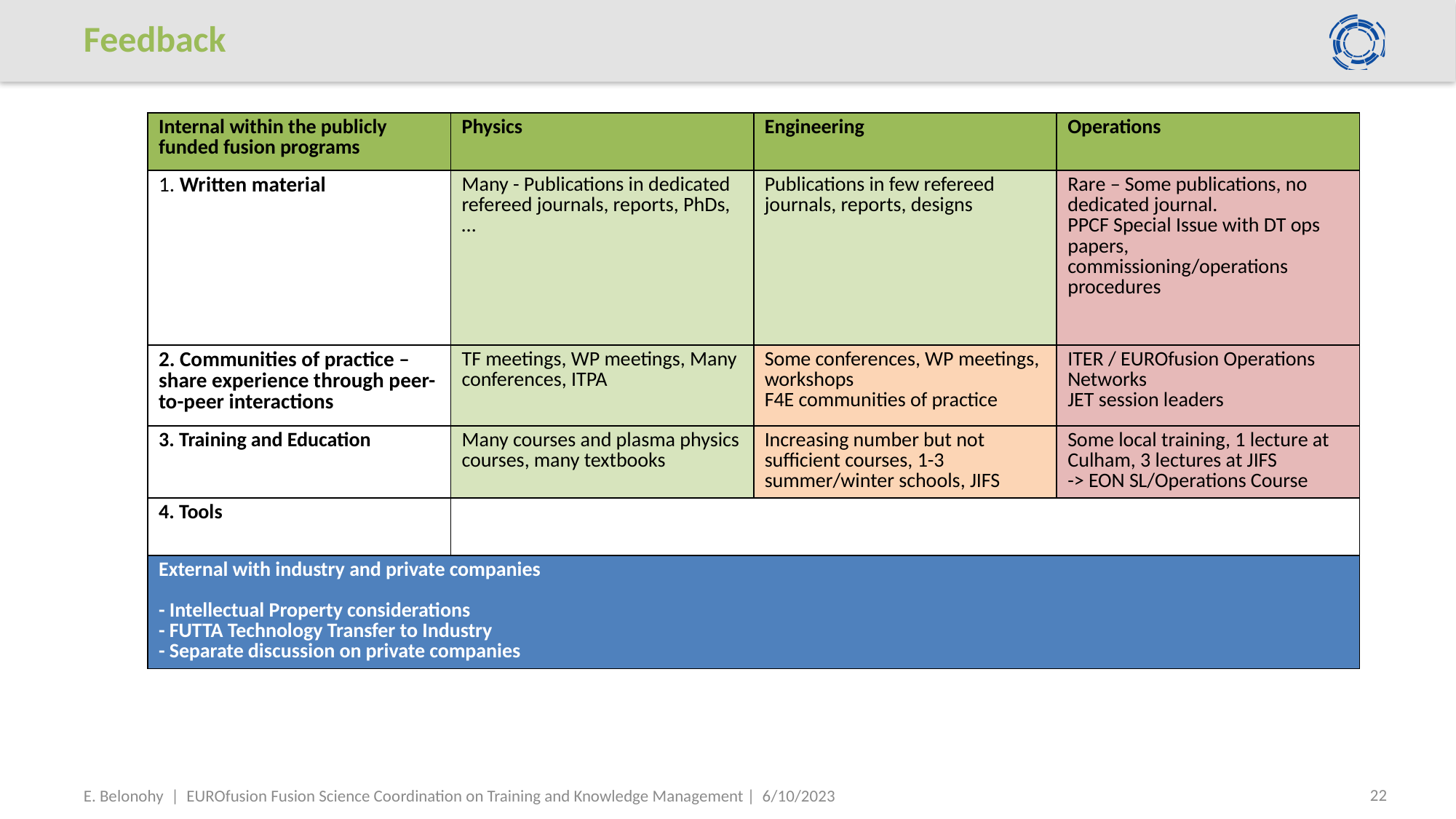

# Feedback
| Internal within the publicly funded fusion programs | Physics | Engineering | Operations |
| --- | --- | --- | --- |
| 1. Written material | Many - Publications in dedicated refereed journals, reports, PhDs, … | Publications in few refereed journals, reports, designs | Rare – Some publications, no dedicated journal. PPCF Special Issue with DT ops papers, commissioning/operations procedures |
| 2. Communities of practice – share experience through peer-to-peer interactions | TF meetings, WP meetings, Many conferences, ITPA | Some conferences, WP meetings, workshops F4E communities of practice | ITER / EUROfusion Operations Networks JET session leaders |
| 3. Training and Education | Many courses and plasma physics courses, many textbooks | Increasing number but not sufficient courses, 1-3 summer/winter schools, JIFS | Some local training, 1 lecture at Culham, 3 lectures at JIFS -> EON SL/Operations Course |
| 4. Tools |  |  |  |
| External with industry and private companies - Intellectual Property considerations - FUTTA Technology Transfer to Industry - Separate discussion on private companies |  |  |  |
22
E. Belonohy  |  EUROfusion Fusion Science Coordination on Training and Knowledge Management |  6/10/2023